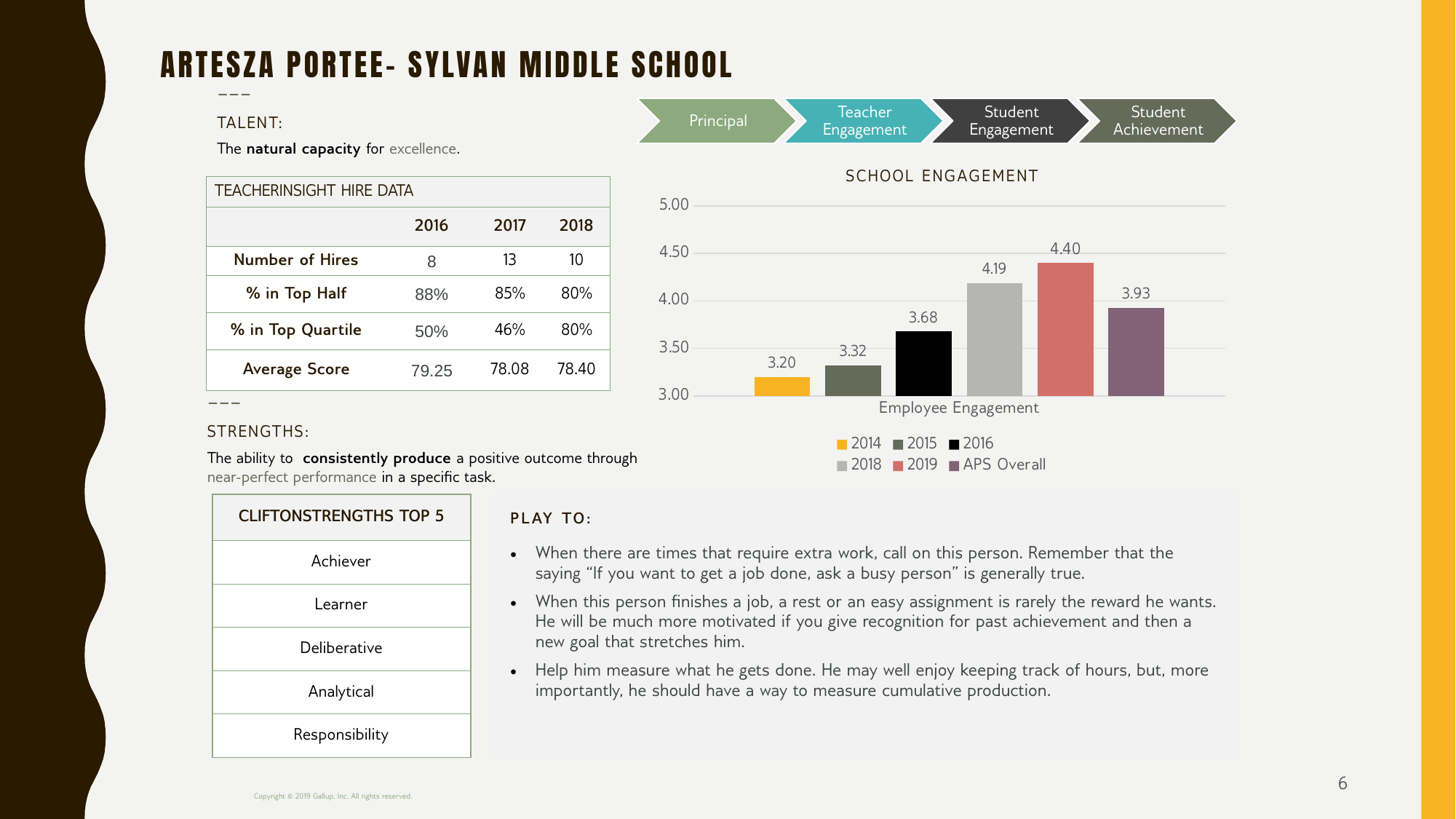

Principal
Teacher Engagement
Student Engagement
Student Achievement
# Artesza Portee– Sylvan Middle School
–––
TALENT:
The natural capacity for excellence.

### Chart: SCHOOL ENGAGEMENT

| Category | 2014 | 2015 | 2016 | 2018 | 2019 | APS Overall |
|---|---|---|---|---|---|---|
| Employee Engagement | 3.2 | 3.32 | 3.68 | 4.19 | 4.4 | 3.93 |
| TEACHERINSIGHT HIRE DATA |  |  |  |
| --- | --- | --- | --- |
|  | 2016 | 2017 | 2018 |
| Number of Hires | 8 | 13 | 10 |
| % in Top Half | 88% | 85% | 80% |
| % in Top Quartile | 50% | 46% | 80% |
| Average Score | 79.25 | 78.08 | 78.40 |
–––
STRENGTHS:
The ability to  consistently produce a positive outcome through near-perfect performance in a specific task.
| CLIFTONSTRENGTHS TOP 5 |
| --- |
| Achiever |
| Learner |
| Deliberative |
| Analytical |
| Responsibility |
PLAY TO:
When there are times that require extra work, call on this person. Remember that the saying “If you want to get a job done, ask a busy person” is generally true.
When this person finishes a job, a rest or an easy assignment is rarely the reward he wants. He will be much more motivated if you give recognition for past achievement and then a new goal that stretches him.
Help him measure what he gets done. He may well enjoy keeping track of hours, but, more importantly, he should have a way to measure cumulative production.

6
Copyright © 2019 Gallup, Inc. All rights reserved.